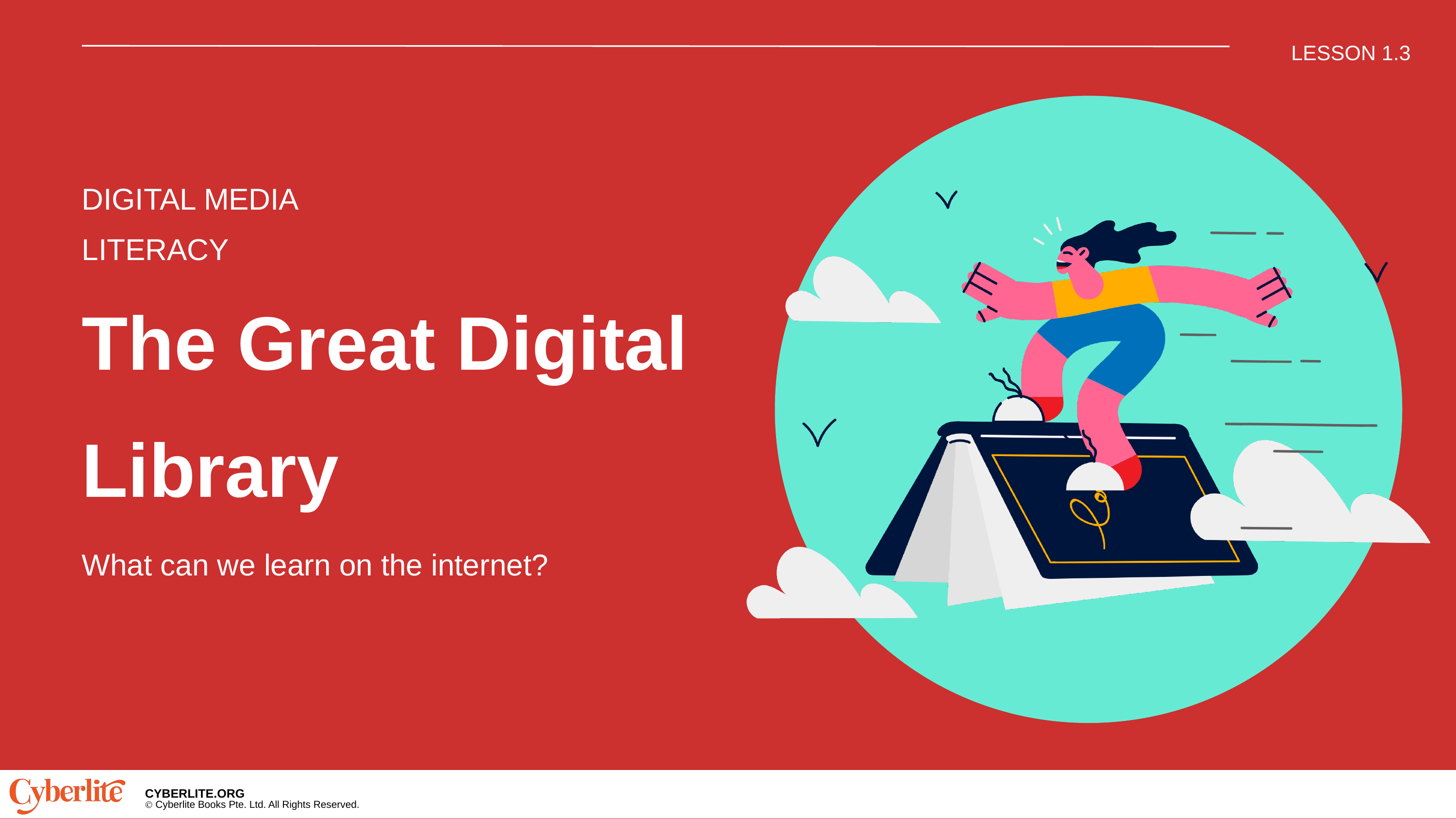

LESSON 1.3

DIGITAL MEDIA LITERACY

The Great Digital Library
What can we learn on the internet?